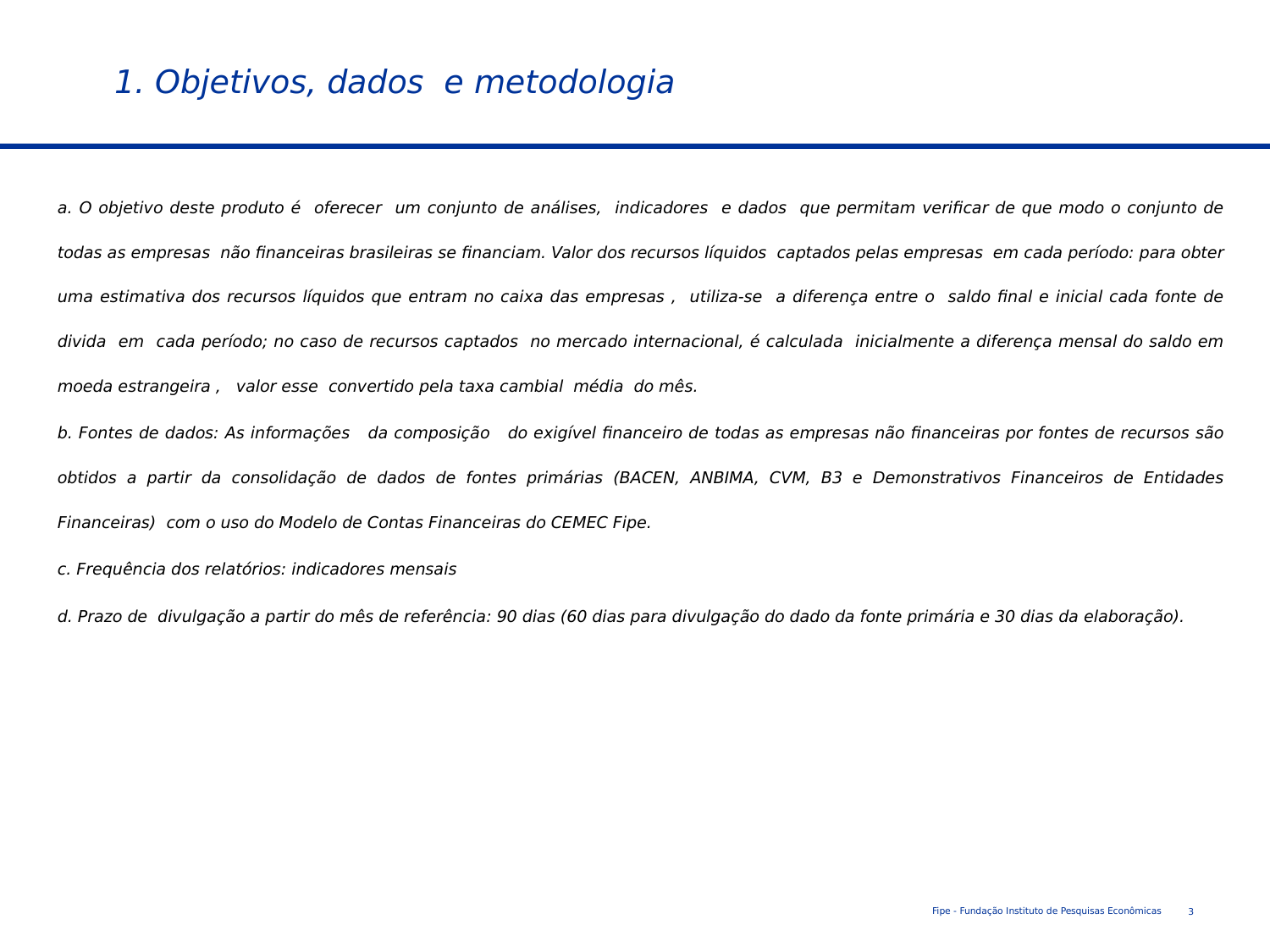

1. Objetivos, dados  e metodologia
a. O objetivo deste produto é  oferecer  um conjunto de análises,  indicadores  e dados  que permitam verificar de que modo o conjunto de todas as empresas  não financeiras brasileiras se financiam. Valor dos recursos líquidos  captados pelas empresas  em cada período: para obter uma estimativa dos recursos líquidos que entram no caixa das empresas ,  utiliza-se  a diferença entre o  saldo final e inicial cada fonte de divida  em  cada período; no caso de recursos captados  no mercado internacional, é calculada  inicialmente a diferença mensal do saldo em moeda estrangeira ,   valor esse  convertido pela taxa cambial  média  do mês.
b. Fontes de dados: As informações   da composição   do exigível financeiro de todas as empresas não financeiras por fontes de recursos são obtidos a partir da consolidação de dados de fontes primárias (BACEN, ANBIMA, CVM, B3 e Demonstrativos Financeiros de Entidades Financeiras)  com o uso do Modelo de Contas Financeiras do CEMEC Fipe.
c. Frequência dos relatórios: indicadores mensais
d. Prazo de  divulgação a partir do mês de referência: 90 dias (60 dias para divulgação do dado da fonte primária e 30 dias da elaboração).

Fipe - Fundação Instituto de Pesquisas Econômicas
3